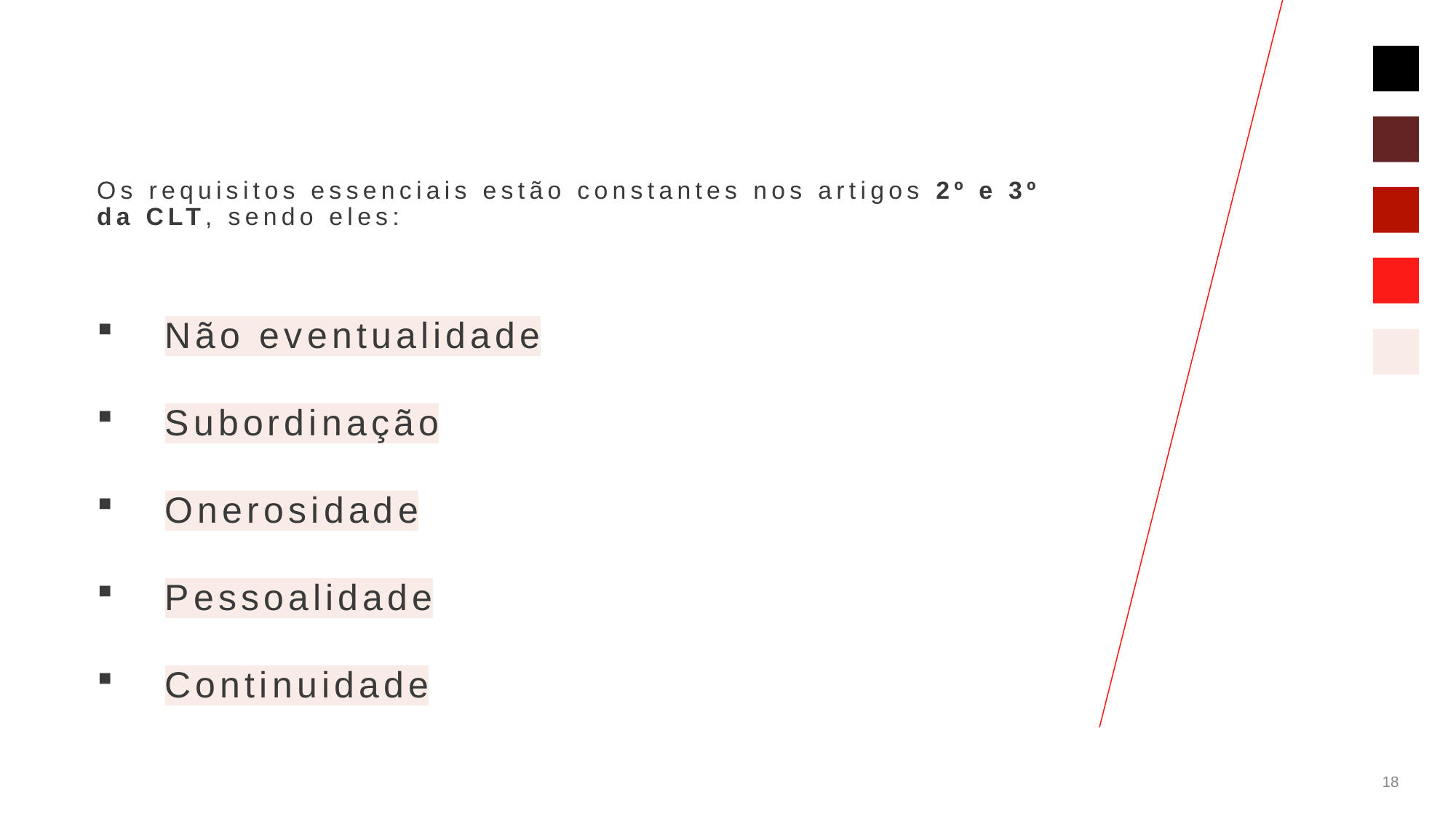

# Os requisitos essenciais estão constantes nos artigos 2º e 3º da CLT, sendo eles:
Não eventualidade

Subordinação

Onerosidade

Pessoalidade

Continuidade
18